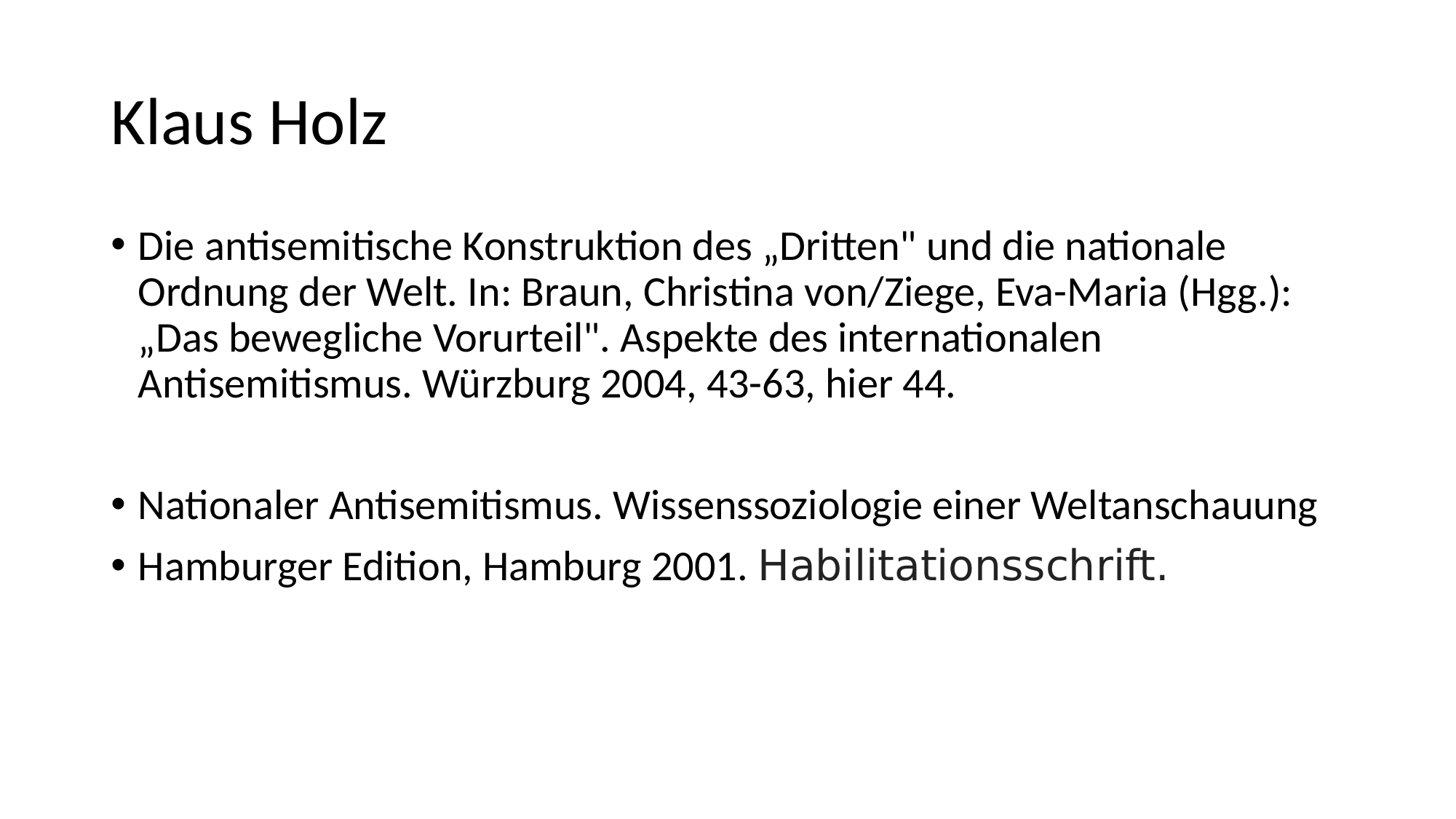

# Klaus Holz
Die antisemitische Konstruktion des „Dritten" und die nationale Ordnung der Welt. In: Braun, Christina von/Ziege, Eva-Maria (Hgg.): „Das bewegliche Vorurteil". Aspekte des internationalen Antisemitismus. Würzburg 2004, 43-63, hier 44.

Nationaler Antisemitismus. Wissenssoziologie einer Weltanschauung
Hamburger Edition, Hamburg 2001. Habilitationsschrift.